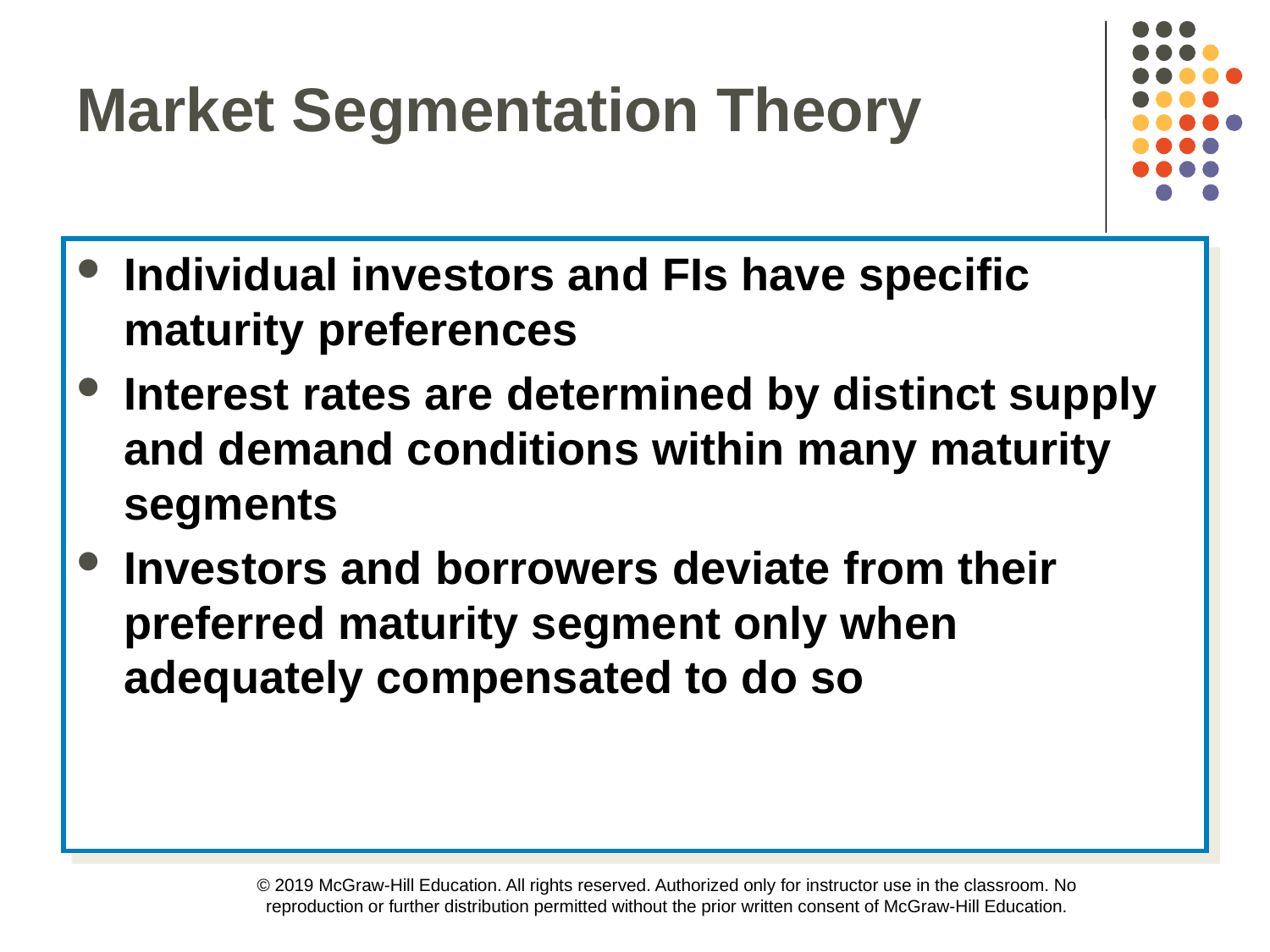

Market Segmentation Theory
Individual investors and FIs have specific maturity preferences
Interest rates are determined by distinct supply and demand conditions within many maturity segments
Investors and borrowers deviate from their preferred maturity segment only when adequately compensated to do so
© 2019 McGraw-Hill Education. All rights reserved. Authorized only for instructor use in the classroom. No reproduction or further distribution permitted without the prior written consent of McGraw-Hill Education.